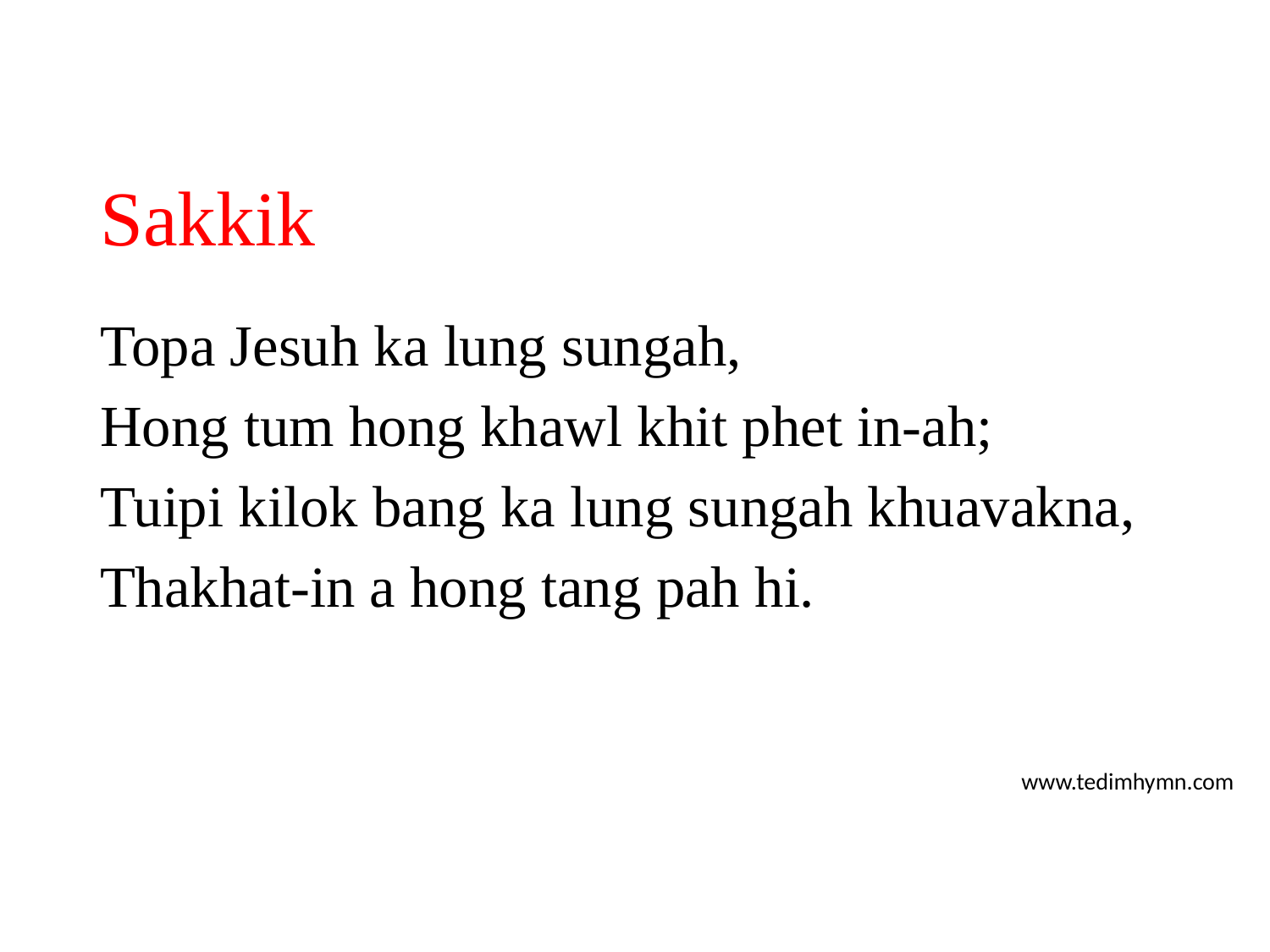

# Sakkik
Topa Jesuh ka lung sungah,
Hong tum hong khawl khit phet in-ah;
Tuipi kilok bang ka lung sungah khuavakna,
Thakhat-in a hong tang pah hi.
www.tedimhymn.com